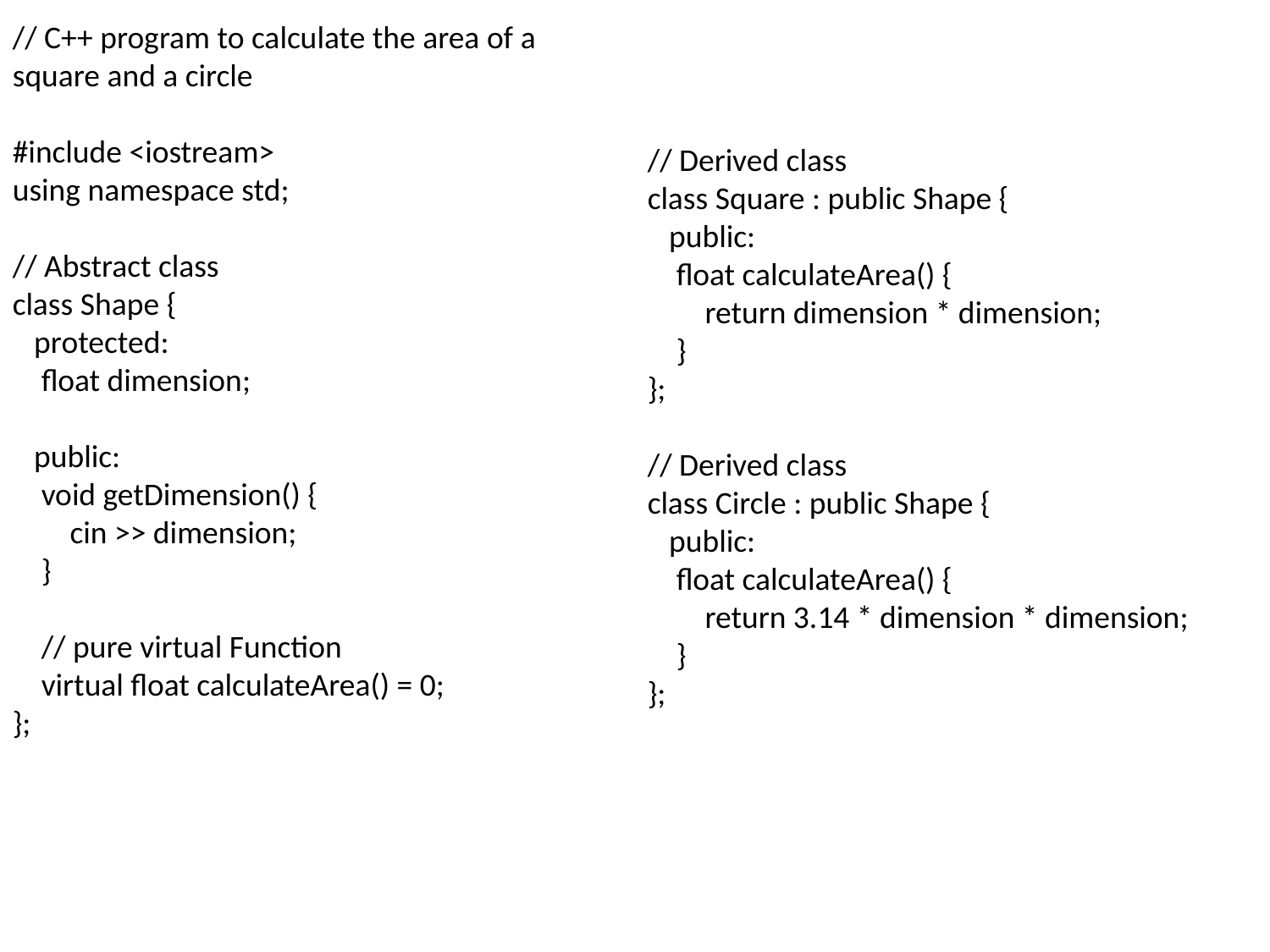

// C++ program to calculate the area of a square and a circle

#include <iostream>
using namespace std;

// Abstract class
class Shape {
   protected:
    float dimension;

   public:
    void getDimension() {
        cin >> dimension;
    }

    // pure virtual Function
    virtual float calculateArea() = 0;
};

// Derived class
class Square : public Shape {
   public:
    float calculateArea() {
        return dimension * dimension;
    }
};

// Derived class
class Circle : public Shape {
   public:
    float calculateArea() {
        return 3.14 * dimension * dimension;
    }
};